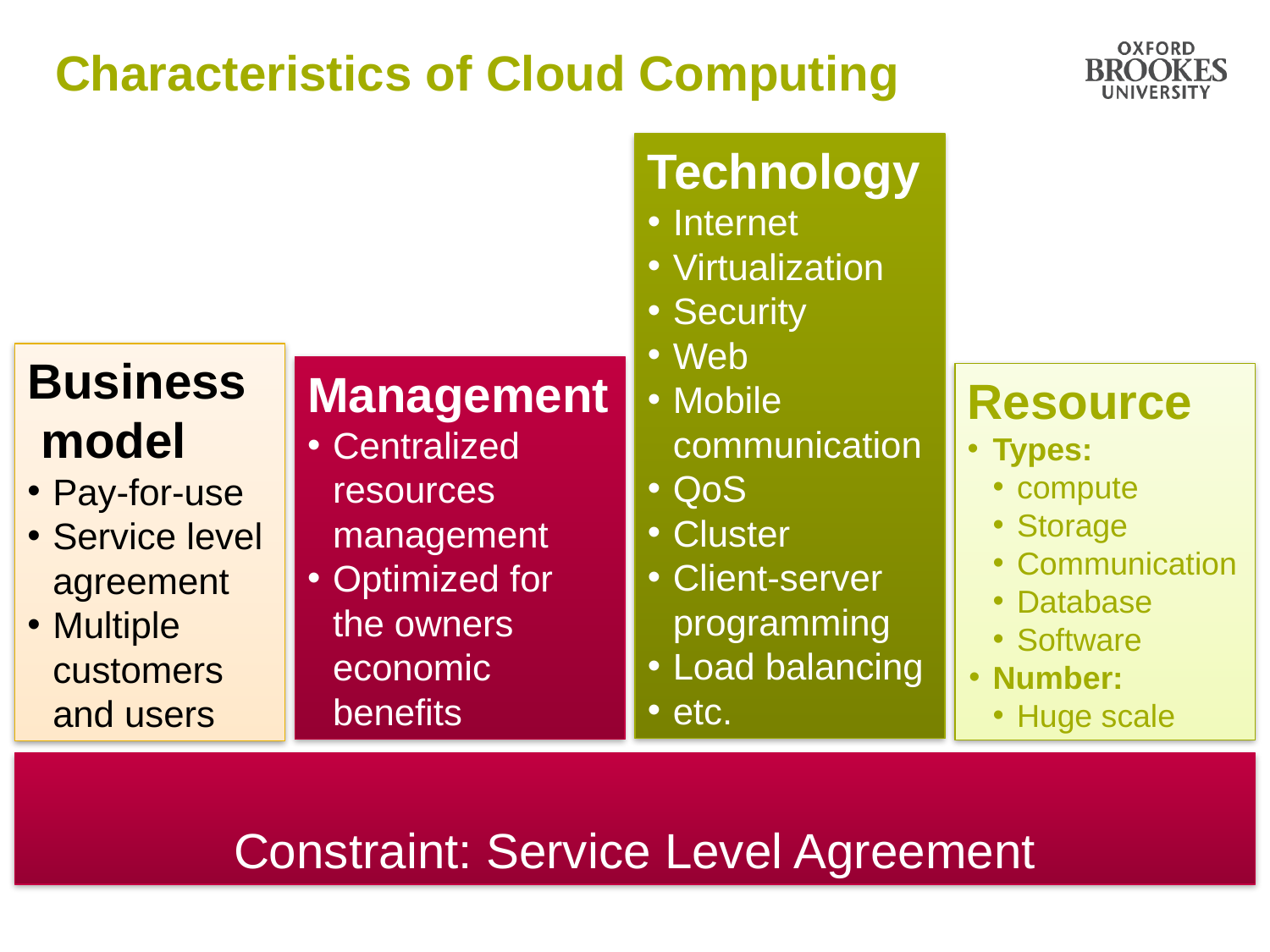

# Characteristics of Cloud Computing
Technology
Internet
Virtualization
Security
Web
Mobile communication
QoS
Cluster
Client-server programming
Load balancing
etc.
Business   model
Pay-for-use
Service level agreement
Multiple customers and users
Management
Centralized resources management
Optimized for  the owners  economic benefits
Resource
Types:
compute
Storage
Communication
Database
Software
Number:
Huge scale
Constraint: Service Level Agreement